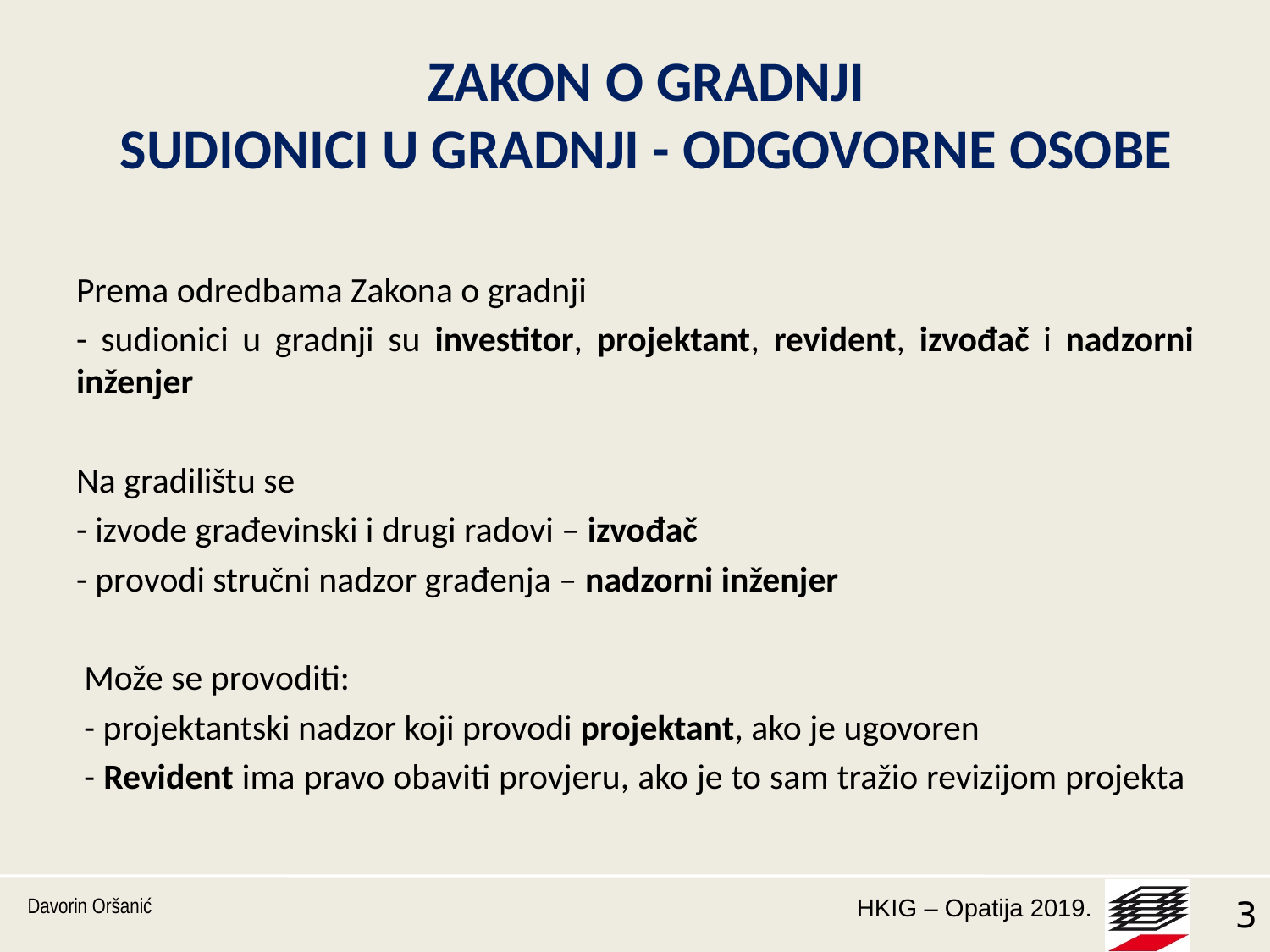

# ZAKON O GRADNJI SUDIONICI U GRADNJI - ODGOVORNE OSOBE

Prema odredbama Zakona o gradnji
- sudionici u gradnji su investitor, projektant, revident, izvođač i nadzorni inženjer

Na gradilištu se
- izvode građevinski i drugi radovi – izvođač
- provodi stručni nadzor građenja – nadzorni inženjer

Može se provoditi:
- projektantski nadzor koji provodi projektant, ako je ugovoren
- Revident ima pravo obaviti provjeru, ako je to sam tražio revizijom projekta
Davorin Oršanić
3